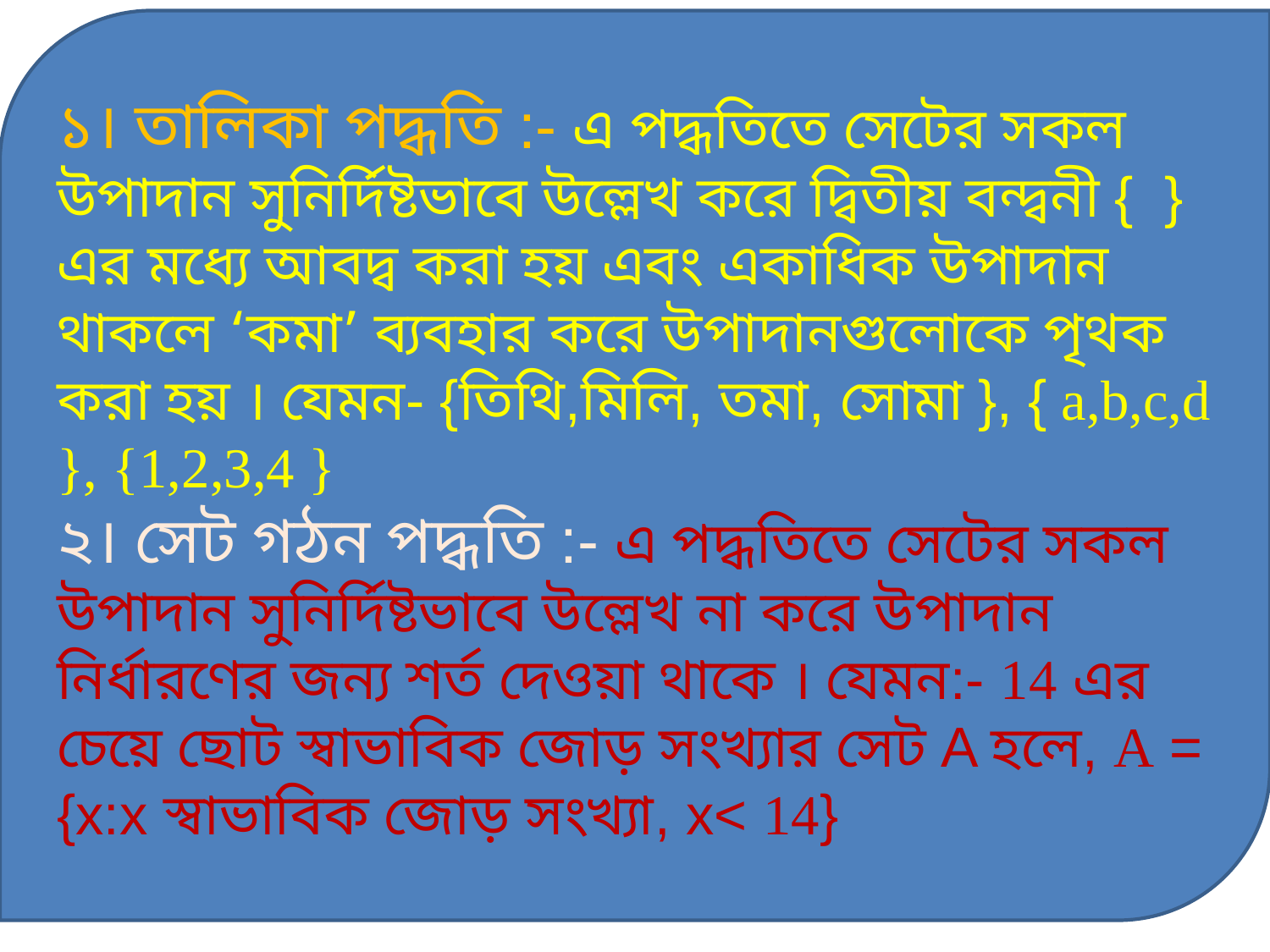

১। তালিকা পদ্ধতি :- এ পদ্ধতিতে সেটের সকল উপাদান সুনির্দিষ্টভাবে উল্লেখ করে দ্বিতীয় বন্দ্বনী {  }
এর মধ্যে আবদ্ব করা হয় এবং একাধিক উপাদান থাকলে ‘কমা’ ব্যবহার করে উপাদানগুলোকে পৃথক করা হয় । যেমন- {তিথি,মিলি, তমা, সোমা }, { a,b,c,d }, {1,2,3,4 }
২। সেট গঠন পদ্ধতি :- এ পদ্ধতিতে সেটের সকল উপাদান সুনির্দিষ্টভাবে উল্লেখ না করে উপাদান নির্ধারণের জন্য শর্ত দেওয়া থাকে । যেমন:- 14 এর চেয়ে ছোট স্বাভাবিক জোড় সংখ্যার সেট A হলে, A = {x:x স্বাভাবিক জোড় সংখ্যা, x< 14}